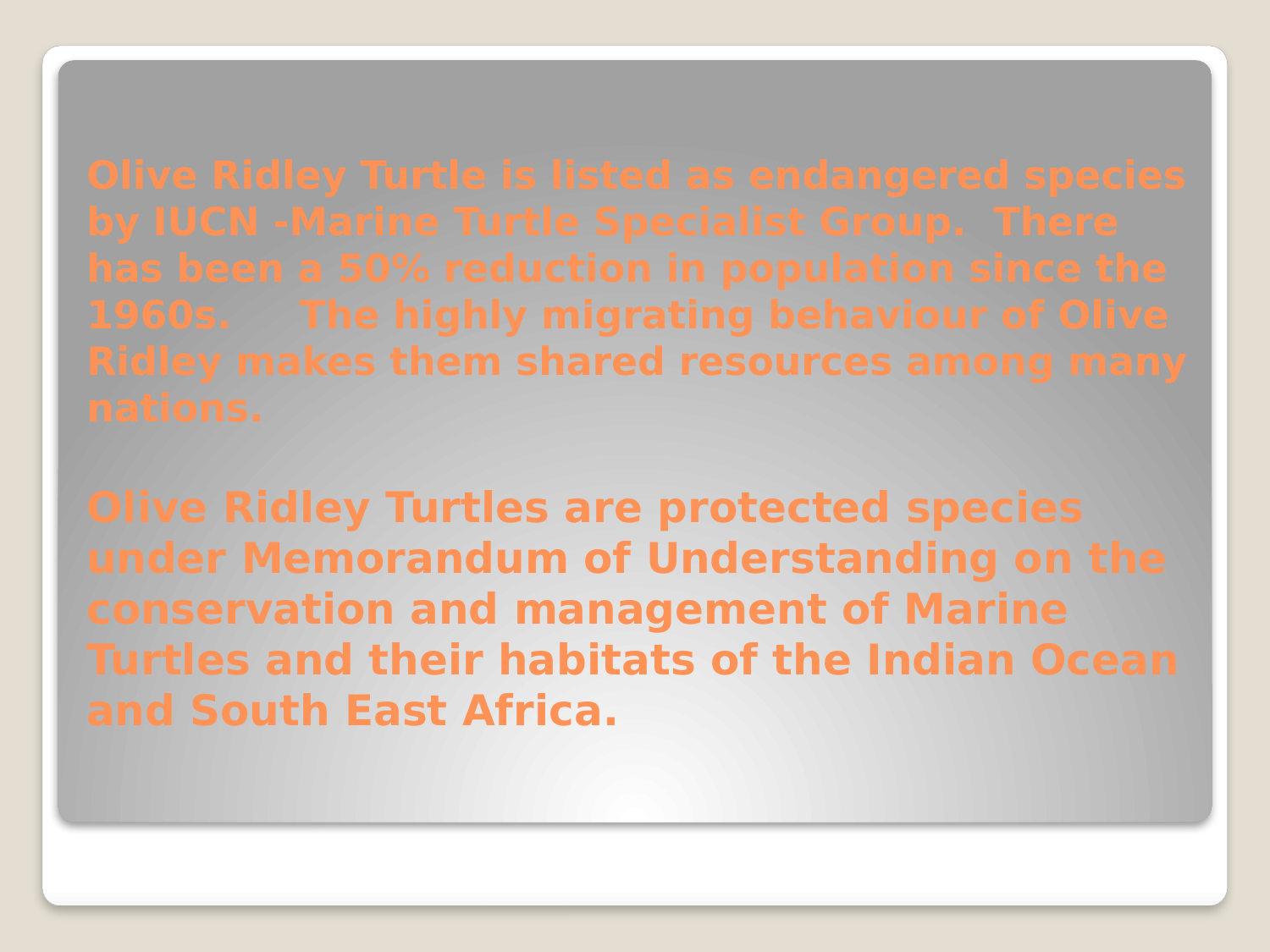

# Olive Ridley Turtle is listed as endangered species by IUCN -Marine Turtle Specialist Group.  There has been a 50% reduction in population since the 1960s.     The highly migrating behaviour of Olive Ridley makes them shared resources among many nations. Olive Ridley Turtles are protected species under Memorandum of Understanding on the conservation and management of Marine Turtles and their habitats of the Indian Ocean and South East Africa.